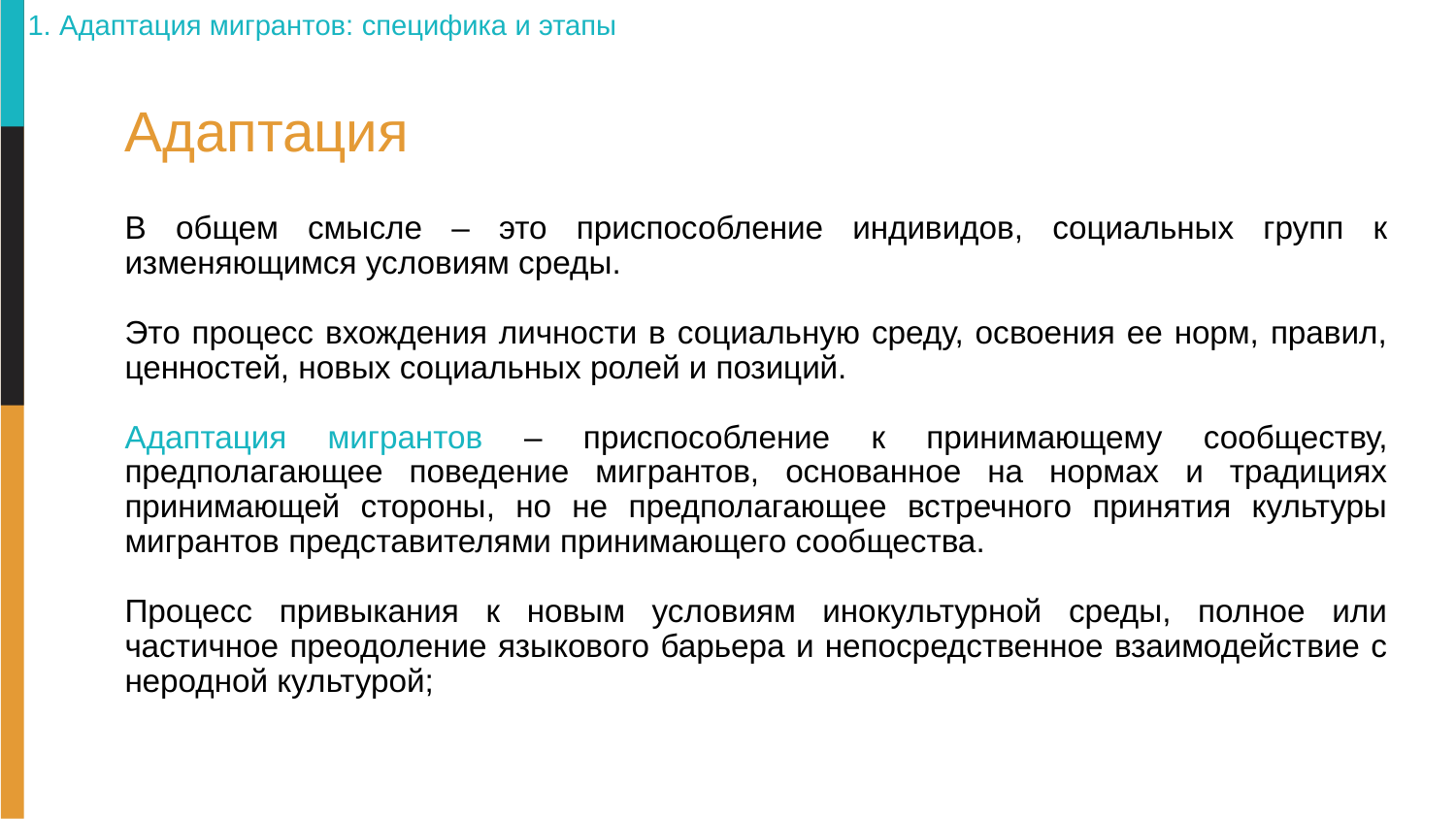

1. Адаптация мигрантов: специфика и этапы
# Адаптация
В общем смысле – это приспособление индивидов, социальных групп к изменяющимся условиям среды.

Это процесс вхождения личности в социальную среду, освоения ее норм, правил, ценностей, новых социальных ролей и позиций.

Адаптация мигрантов – приспособление к принимающему сообществу, предполагающее поведение мигрантов, основанное на нормах и традициях принимающей стороны, но не предполагающее встречного принятия культуры мигрантов представителями принимающего сообщества.

Процесс привыкания к новым условиям инокультурной среды, полное или частичное преодоление языкового барьера и непосредственное взаимодействие с неродной культурой;